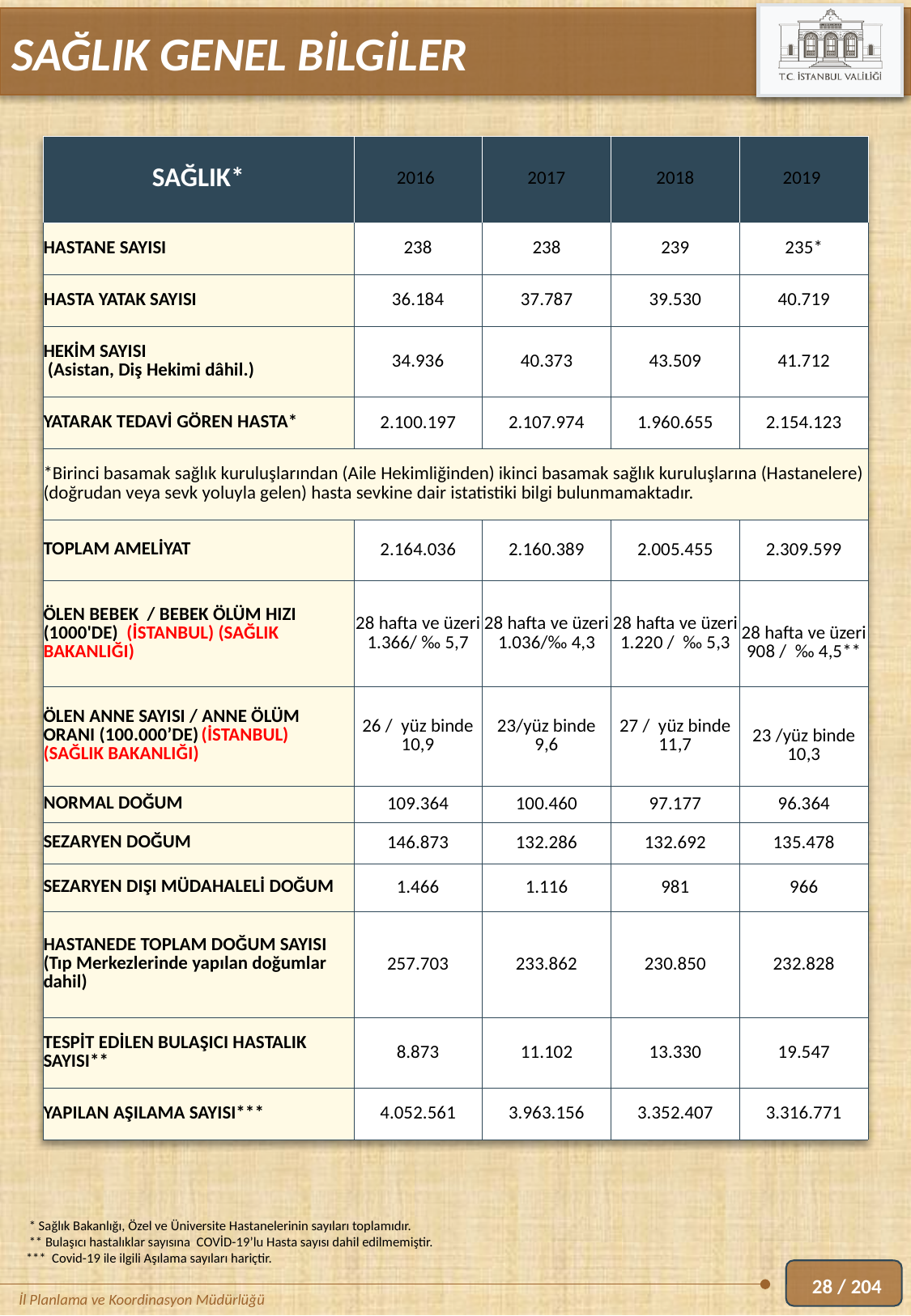

SAĞLIK GENEL BİLGİLER
| SAĞLIK\* | 2016 | 2017 | 2018 | 2019 |
| --- | --- | --- | --- | --- |
| HASTANE SAYISI | 238 | 238 | 239 | 235\* |
| HASTA YATAK SAYISI | 36.184 | 37.787 | 39.530 | 40.719 |
| HEKİM SAYISI (Asistan, Diş Hekimi dâhil.) | 34.936 | 40.373 | 43.509 | 41.712 |
| YATARAK TEDAVİ GÖREN HASTA\* | 2.100.197 | 2.107.974 | 1.960.655 | 2.154.123 |
| \*Birinci basamak sağlık kuruluşlarından (Aile Hekimliğinden) ikinci basamak sağlık kuruluşlarına (Hastanelere) (doğrudan veya sevk yoluyla gelen) hasta sevkine dair istatistiki bilgi bulunmamaktadır. |  |  |  |  |
| TOPLAM AMELİYAT | 2.164.036 | 2.160.389 | 2.005.455 | 2.309.599 |
| ÖLEN BEBEK / BEBEK ÖLÜM HIZI (1000'DE) (İSTANBUL) (SAĞLIK BAKANLIĞI) | 28 hafta ve üzeri 1.366/ ‰ 5,7 | 28 hafta ve üzeri 1.036/‰ 4,3 | 28 hafta ve üzeri 1.220 / ‰ 5,3 | 28 hafta ve üzeri 908 / ‰ 4,5\*\* |
| ÖLEN ANNE SAYISI / ANNE ÖLÜM ORANI (100.000’DE) (İSTANBUL) (SAĞLIK BAKANLIĞI) | 26 / yüz binde 10,9 | 23/yüz binde 9,6 | 27 / yüz binde 11,7 | 23 /yüz binde 10,3 |
| NORMAL DOĞUM | 109.364 | 100.460 | 97.177 | 96.364 |
| SEZARYEN DOĞUM | 146.873 | 132.286 | 132.692 | 135.478 |
| SEZARYEN DIŞI MÜDAHALELİ DOĞUM | 1.466 | 1.116 | 981 | 966 |
| HASTANEDE TOPLAM DOĞUM SAYISI (Tıp Merkezlerinde yapılan doğumlar dahil) | 257.703 | 233.862 | 230.850 | 232.828 |
| TESPİT EDİLEN BULAŞICI HASTALIK SAYISI\*\* | 8.873 | 11.102 | 13.330 | 19.547 |
| YAPILAN AŞILAMA SAYISI\*\*\* | 4.052.561 | 3.963.156 | 3.352.407 | 3.316.771 |
 * Sağlık Bakanlığı, Özel ve Üniversite Hastanelerinin sayıları toplamıdır.
 ** Bulaşıcı hastalıklar sayısına  COVİD-19’lu Hasta sayısı dahil edilmemiştir.
***  Covid-19 ile ilgili Aşılama sayıları hariçtir.
28 / 204